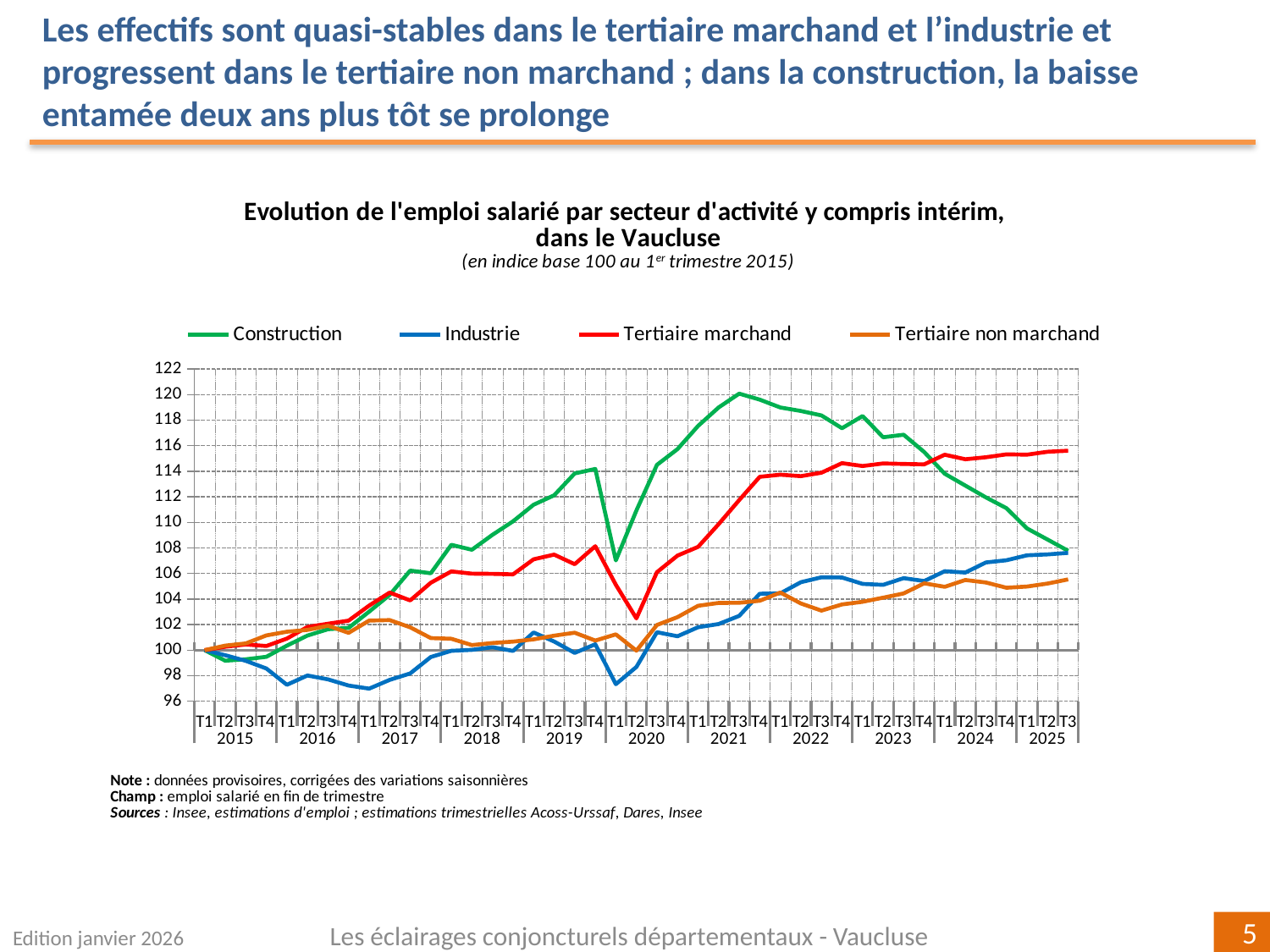

Les effectifs sont quasi-stables dans le tertiaire marchand et l’industrie et progressent dans le tertiaire non marchand ; dans la construction, la baisse entamée deux ans plus tôt se prolonge

### Chart

| Category | Construction  | Industrie  | Tertiaire marchand  | Tertiaire non marchand  |
|---|---|---|---|---|
| T1 | 100.0 | 100.0 | 100.0 | 100.0 |
| T2 | 99.17136099937943 | 99.60203094876906 | 100.2648808628436 | 100.353376059485 |
| T3 | 99.28081310287699 | 99.1619769250182 | 100.4441952511274 | 100.52563742718092 |
| T4 | 99.47935625091203 | 98.56470565931404 | 100.32461264774146 | 101.15062575073752 |
| T1 | 100.35145513337866 | 97.28851205502545 | 100.90572628050774 | 101.43966882852689 |
| T2 | 101.13862436537315 | 98.01389440044726 | 101.812493942004 | 101.5833964258815 |
| T3 | 101.63511095287186 | 97.70937303058608 | 102.06824777461007 | 101.91032416770227 |
| T4 | 101.7417078094931 | 97.23102448780016 | 102.31106140482066 | 101.3505212631708 |
| T1 | 103.01372810430247 | 96.98776304810939 | 103.48771686091311 | 102.31477025955094 |
| T2 | 104.31756783181466 | 97.67081580409884 | 104.50162449117269 | 102.35207588875271 |
| T3 | 106.22280722070656 | 98.17556212057534 | 103.88995418155875 | 101.78496757588735 |
| T4 | 106.01515394660142 | 99.46456586315637 | 105.273638040421 | 100.94603806144403 |
| T1 | 108.24109507470627 | 99.94938491123796 | 106.15924553760858 | 100.88919754726898 |
| T2 | 107.85400131530594 | 100.02241127625628 | 105.98631994788312 | 100.39915693865792 |
| T3 | 109.02405778745165 | 100.23023195764213 | 105.96924049121472 | 100.55719126199259 |
| T4 | 110.08191996256961 | 99.93827689804053 | 105.93119652329096 | 100.66739105668432 |
| T1 | 111.38197808829528 | 101.38355440782149 | 107.10812491121993 | 100.84234205571805 |
| T2 | 112.11880938122916 | 100.6751817540857 | 107.47531283224309 | 101.13188856340732 |
| T3 | 113.8302856929184 | 99.7814683826515 | 106.72401640815004 | 101.36211676943572 |
| T4 | 114.18254269664723 | 100.45863615353726 | 108.13338013499623 | 100.74960882440868 |
| T1 | 107.02029999810922 | 97.33515460538318 | 105.11270043375085 | 101.23473485174459 |
| T2 | 110.92693203249877 | 98.68542875941938 | 102.48632590630957 | 99.96064391912381 |
| T3 | 114.503260386952 | 101.40317459954518 | 106.0997068650718 | 101.97041992414447 |
| T4 | 115.73460390335171 | 101.08475155843102 | 107.39497648617962 | 102.58403090496728 |
| T1 | 117.54852173124742 | 101.7949866478126 | 108.08200345907461 | 103.47240478849822 |
| T2 | 118.99303991941257 | 102.04280550980165 | 109.8610774225608 | 103.69545984030528 |
| T3 | 120.07440783769647 | 102.68250073956634 | 111.74592393811007 | 103.70627726462449 |
| T4 | 119.60400057512575 | 104.411713857795 | 113.56819828518199 | 103.86632084046106 |
| T1 | 118.99022764481812 | 104.44498461157899 | 113.73310907693993 | 104.50758776700604 |
| T2 | 118.71832996553235 | 105.31697321795764 | 113.6176538265723 | 103.6491187593034 |
| T3 | 118.36785077409525 | 105.69779606437145 | 113.88615990796525 | 103.09078452375687 |
| T4 | 117.36867210513438 | 105.68591729041805 | 114.63418051866479 | 103.5776176646303 |
| T1 | 118.32312221321774 | 105.18401732079508 | 114.41141093878997 | 103.78326276292056 |
| T2 | 116.65945303689075 | 105.10842234158278 | 114.6100168651391 | 104.1023312194504 |
| T3 | 116.85792262605841 | 105.63294760576649 | 114.57409487168108 | 104.43845787631574 |
| T4 | 115.50626507675798 | 105.40561063954831 | 114.53983913783998 | 105.2268272513345 |
| T1 | 113.80764196732984 | 106.17660863421952 | 115.29598394396332 | 104.95771891352435 |
| T2 | 112.87915767037151 | 106.06939730739671 | 114.94087041785058 | 105.49000272524289 |
| T3 | 111.9565937131923 | 106.86263495864469 | 115.09481711757033 | 105.29270704614757 |
| T4 | 111.11279977445993 | 107.03387009853442 | 115.32335011701522 | 104.88387519380453 |
| T1 | 109.5229792090405 | 107.42104577340696 | 115.298679283852 | 104.97628737738454 |
| T2 | 108.65262767745303 | 107.49035157051641 | 115.52634138273848 | 105.21216167540479 |
| T3 | 107.77064206226802 | 107.61253441540714 | 115.60884470891664 | 105.53446797145915 |
Les éclairages conjoncturels départementaux - Vaucluse
Edition janvier 2026
5